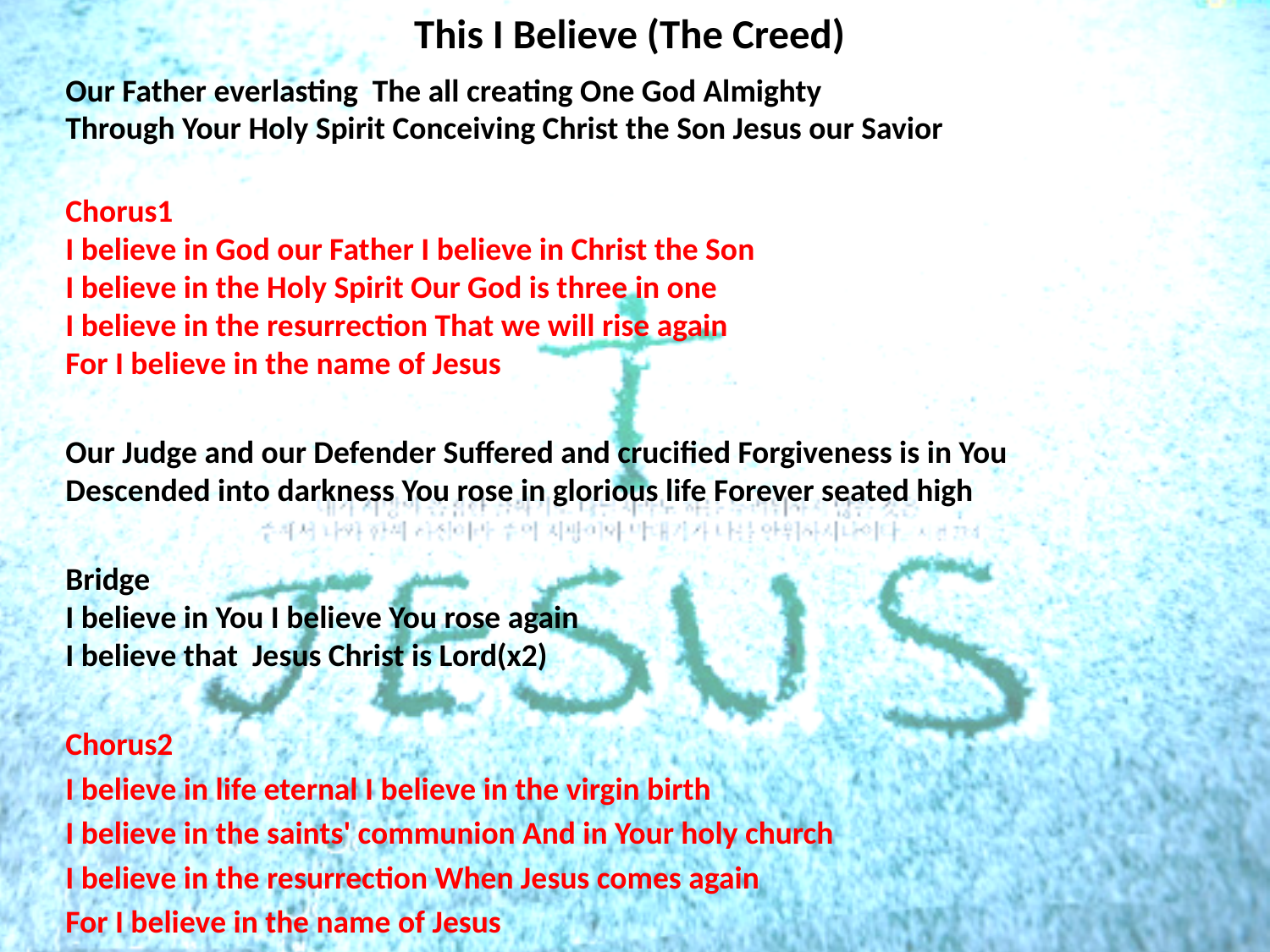

# This I Believe (The Creed)
Our Father everlasting  The all creating One God Almighty
Through Your Holy Spirit Conceiving Christ the Son Jesus our Savior
Chorus1
I believe in God our Father I believe in Christ the Son
I believe in the Holy Spirit Our God is three in one
I believe in the resurrection That we will rise again
For I believe in the name of Jesus

Our Judge and our Defender Suffered and crucified Forgiveness is in You
Descended into darkness You rose in glorious life Forever seated high

Bridge
I believe in You I believe You rose again
I believe that  Jesus Christ is Lord(x2)

Chorus2
I believe in life eternal I believe in the virgin birth
I believe in the saints' communion And in Your holy church
I believe in the resurrection When Jesus comes again
For I believe in the name of Jesus